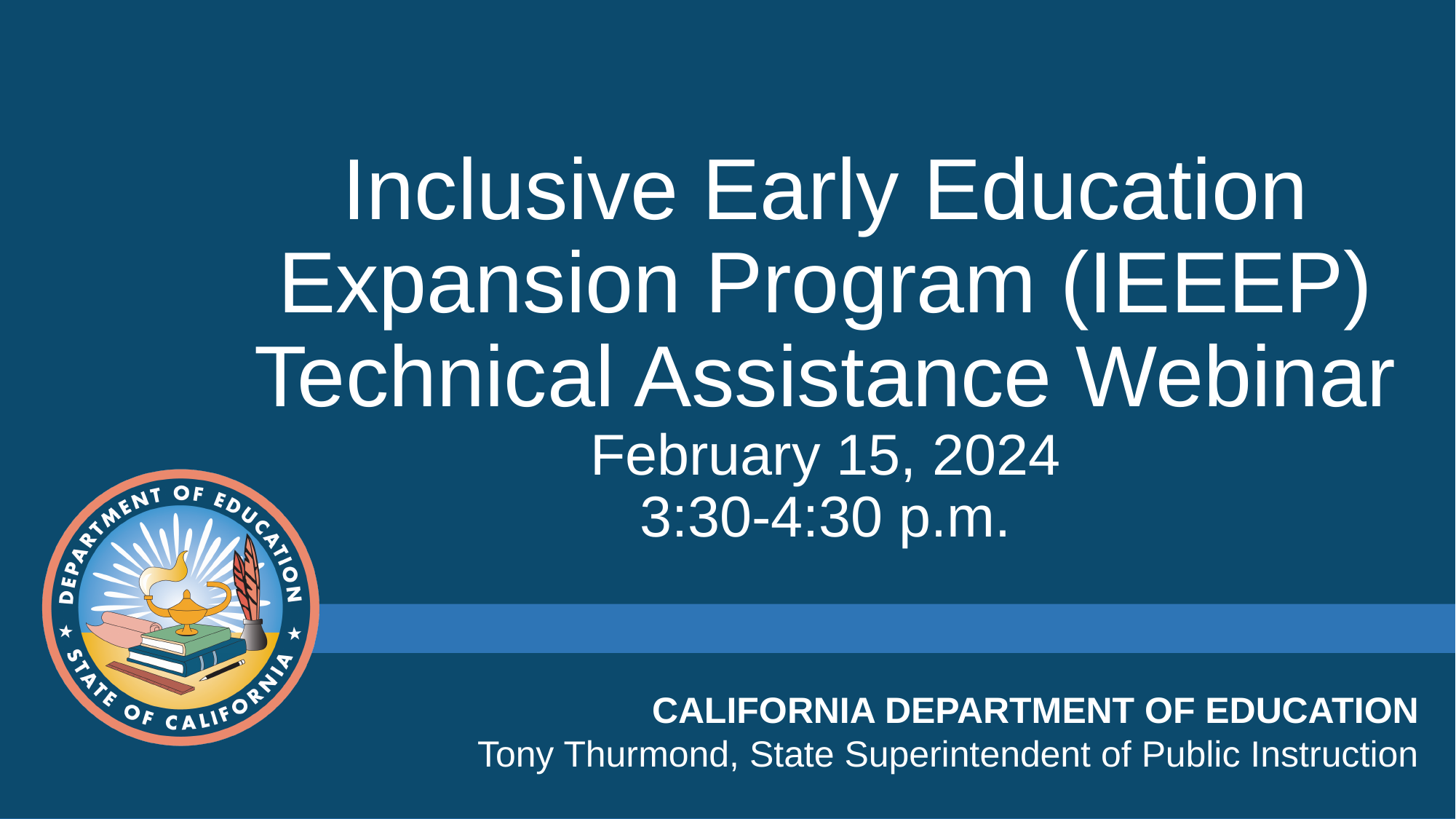

Inclusive Early Education Expansion Program (IEEEP)
Technical Assistance Webinar
February 15, 2024
3:30-4:30 p.m.